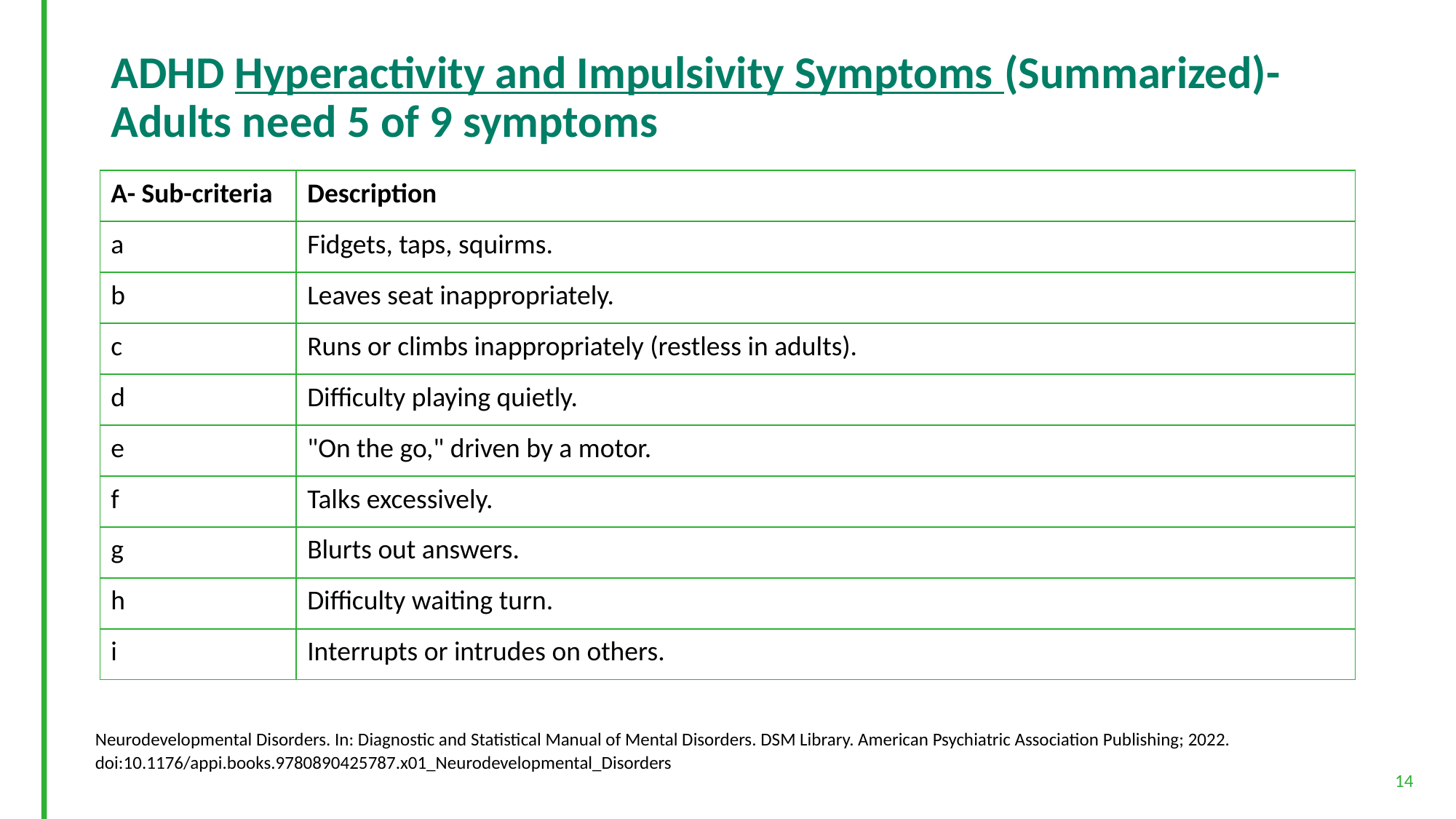

# ADHD Hyperactivity and Impulsivity Symptoms (Summarized)- Adults need 5 of 9 symptoms
| A- Sub-criteria | Description |
| --- | --- |
| a | Fidgets, taps, squirms. |
| b | Leaves seat inappropriately. |
| c | Runs or climbs inappropriately (restless in adults). |
| d | Difficulty playing quietly. |
| e | "On the go," driven by a motor. |
| f | Talks excessively. |
| g | Blurts out answers. |
| h | Difficulty waiting turn. |
| i | Interrupts or intrudes on others. |
Neurodevelopmental Disorders. In: Diagnostic and Statistical Manual of Mental Disorders. DSM Library. American Psychiatric Association Publishing; 2022. doi:10.1176/appi.books.9780890425787.x01_Neurodevelopmental_Disorders
14